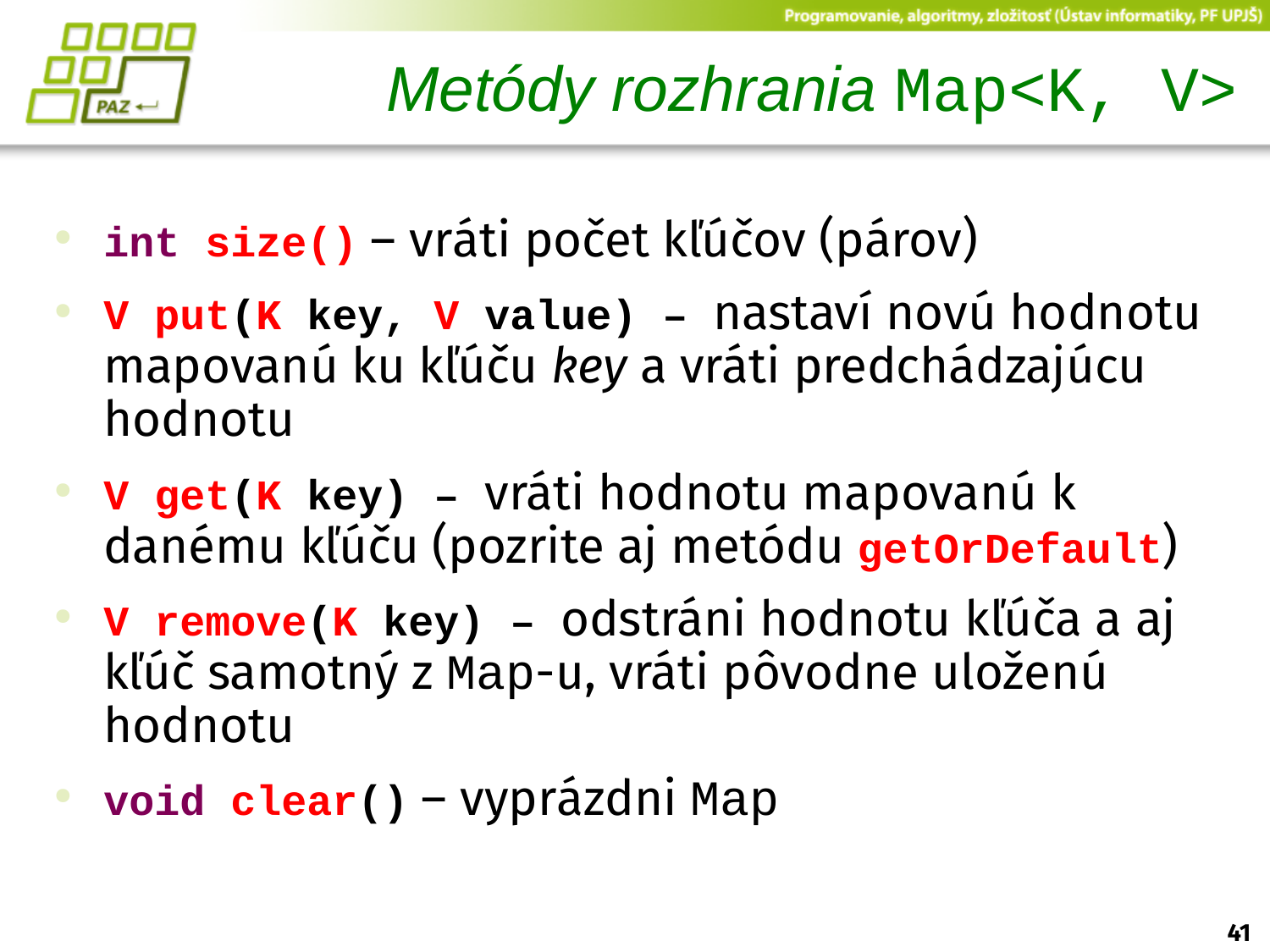

# Metódy rozhrania Map<K, V>
int size() – vráti počet kľúčov (párov)
V put(K key, V value) – nastaví novú hodnotu mapovanú ku kľúču key a vráti predchádzajúcu hodnotu
V get(K key) – vráti hodnotu mapovanú k danému kľúču (pozrite aj metódu getOrDefault)
V remove(K key) – odstráni hodnotu kľúča a aj kľúč samotný z Map-u, vráti pôvodne uloženú hodnotu
void clear() – vyprázdni Map